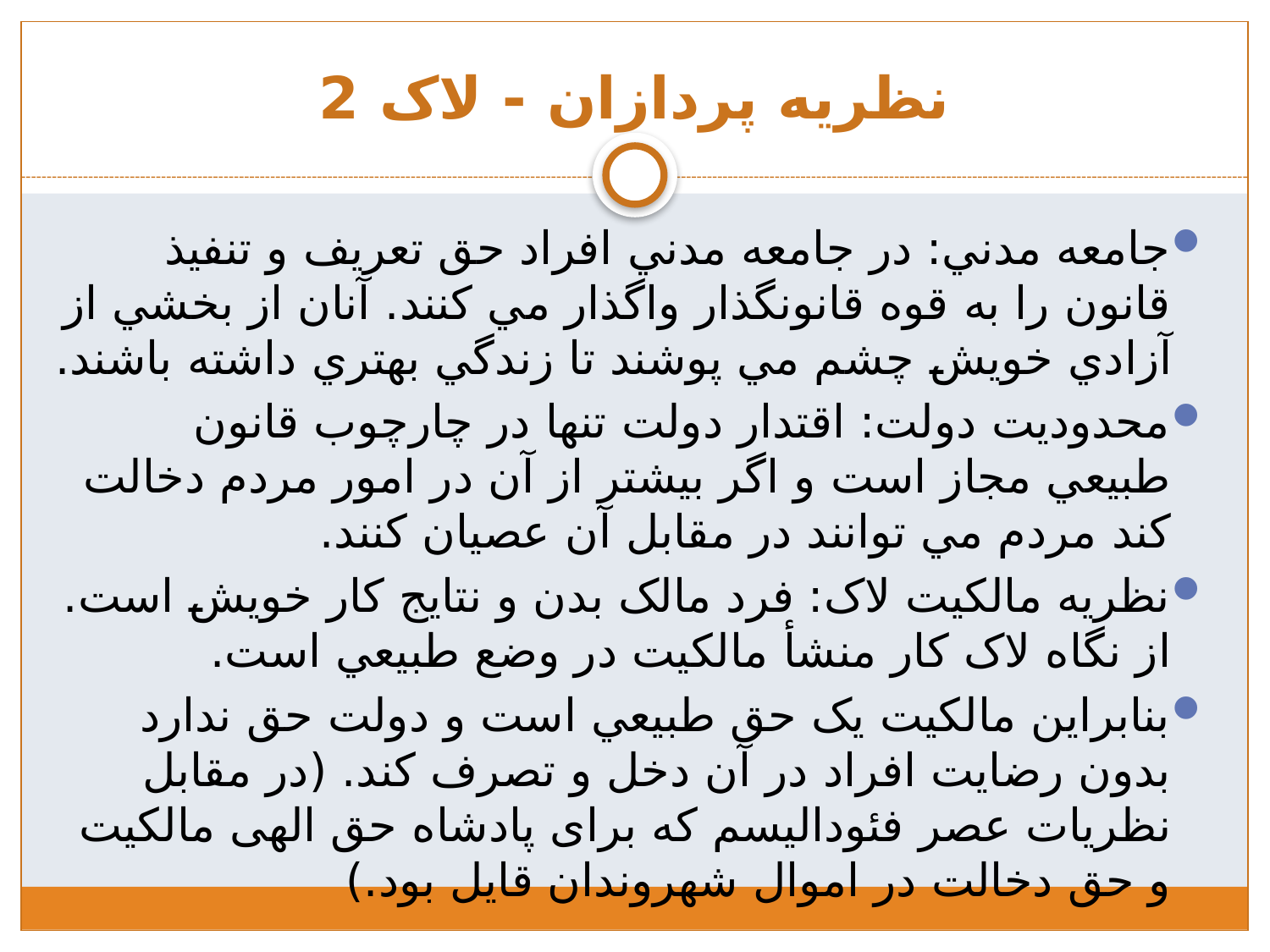

# نظريه پردازان - لاک 2
جامعه مدني: در جامعه مدني افراد حق تعریف و تنفيذ قانون را به قوه قانونگذار واگذار مي کنند. آنان از بخشي از آزادي خويش چشم مي پوشند تا زندگي بهتري داشته باشند.
محدوديت دولت: اقتدار دولت تنها در چارچوب قانون طبيعي مجاز است و اگر بيشتر از آن در امور مردم دخالت کند مردم مي توانند در مقابل آن عصيان کنند.
نظريه مالکيت لاک: فرد مالک بدن و نتایج کار خویش است. از نگاه لاک کار منشأ مالکيت در وضع طبيعي است.
بنابراین مالکيت يک حق طبيعي است و دولت حق ندارد بدون رضايت افراد در آن دخل و تصرف کند. (در مقابل نظریات عصر فئوداليسم که برای پادشاه حق الهی مالکیت و حق دخالت در اموال شهروندان قایل بود.)